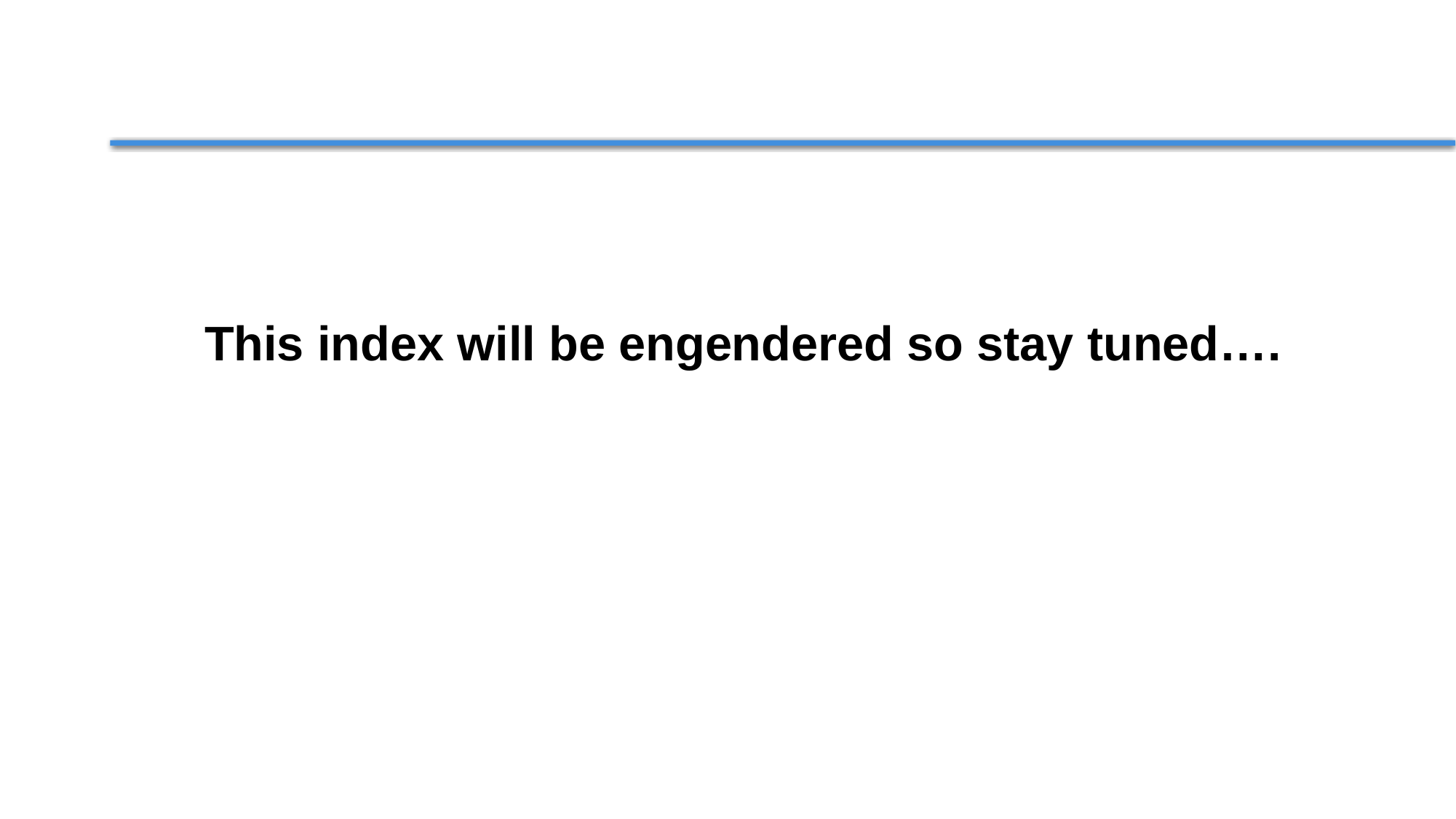

This index will be engendered so stay tuned….